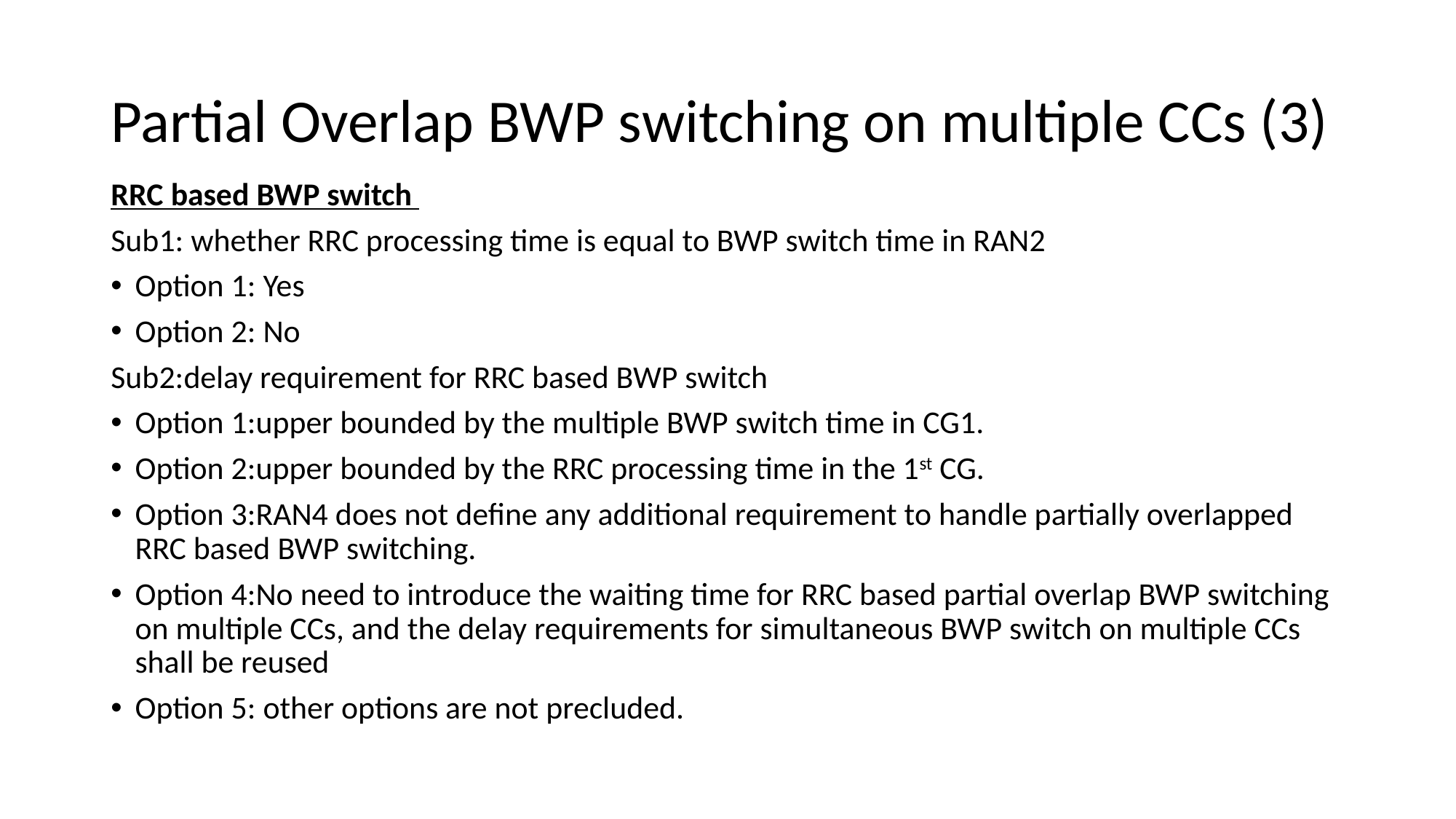

# Partial Overlap BWP switching on multiple CCs (3)
RRC based BWP switch
Sub1: whether RRC processing time is equal to BWP switch time in RAN2
Option 1: Yes
Option 2: No
Sub2:delay requirement for RRC based BWP switch
Option 1:upper bounded by the multiple BWP switch time in CG1.
Option 2:upper bounded by the RRC processing time in the 1st CG.
Option 3:RAN4 does not define any additional requirement to handle partially overlapped RRC based BWP switching.
Option 4:No need to introduce the waiting time for RRC based partial overlap BWP switching on multiple CCs, and the delay requirements for simultaneous BWP switch on multiple CCs shall be reused
Option 5: other options are not precluded.